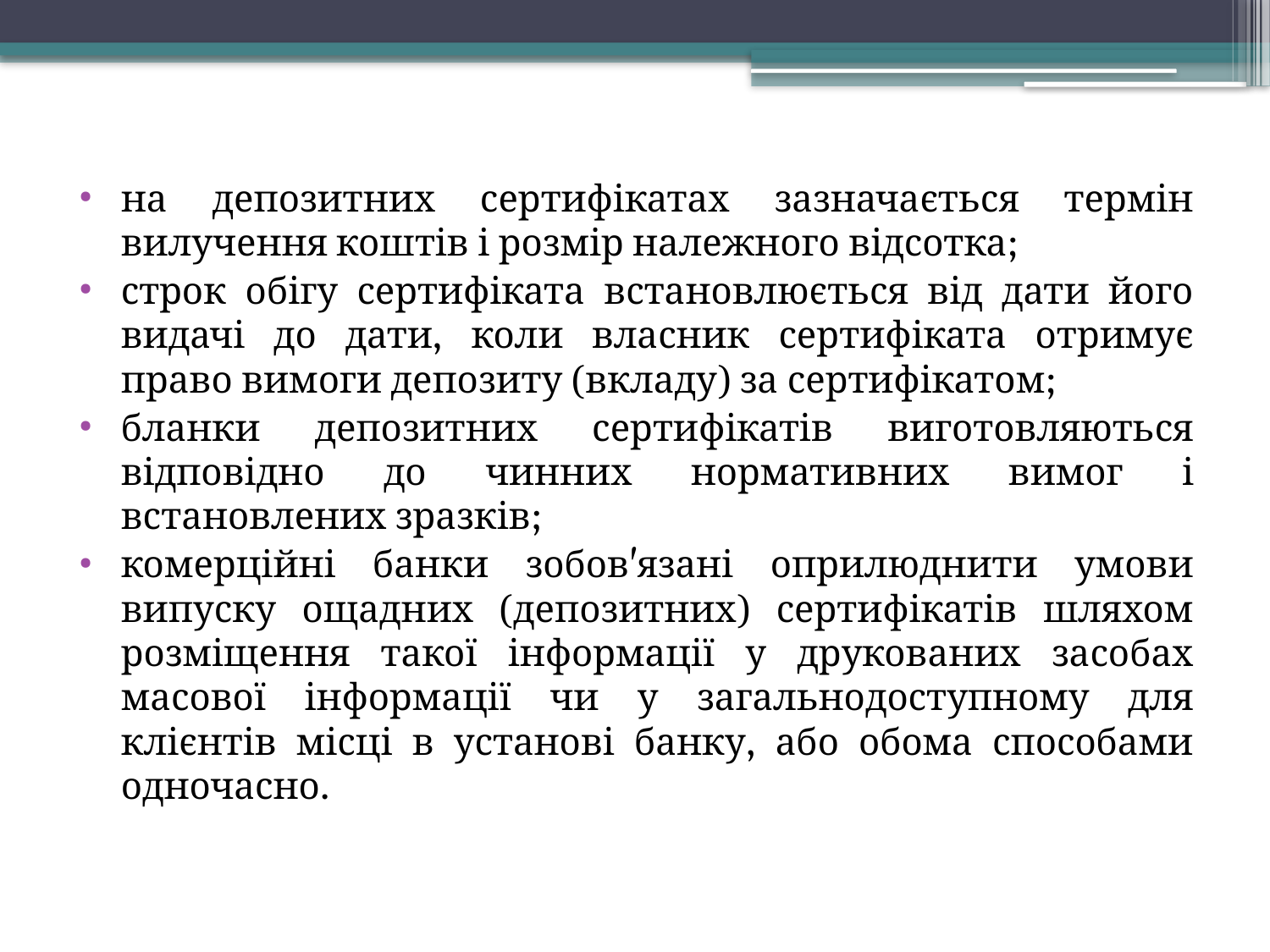

на депозитних сертифікатах зазначається термін вилучення коштів і розмір належного відсотка;
строк обігу сертифіката встановлюється від дати його видачі до дати, коли власник сертифіката отримує право вимоги депозиту (вкладу) за сертифікатом;
бланки депозитних сертифікатів виготовляються відповідно до чинних нормативних вимог і встановлених зразків;
комерційні банки зобов'язані оприлюднити умови випуску ощадних (депозитних) сертифікатів шляхом розміщення такої інформації у друкованих засобах масової інформації чи у загальнодоступному для клієнтів місці в установі банку, або обома способами одночасно.